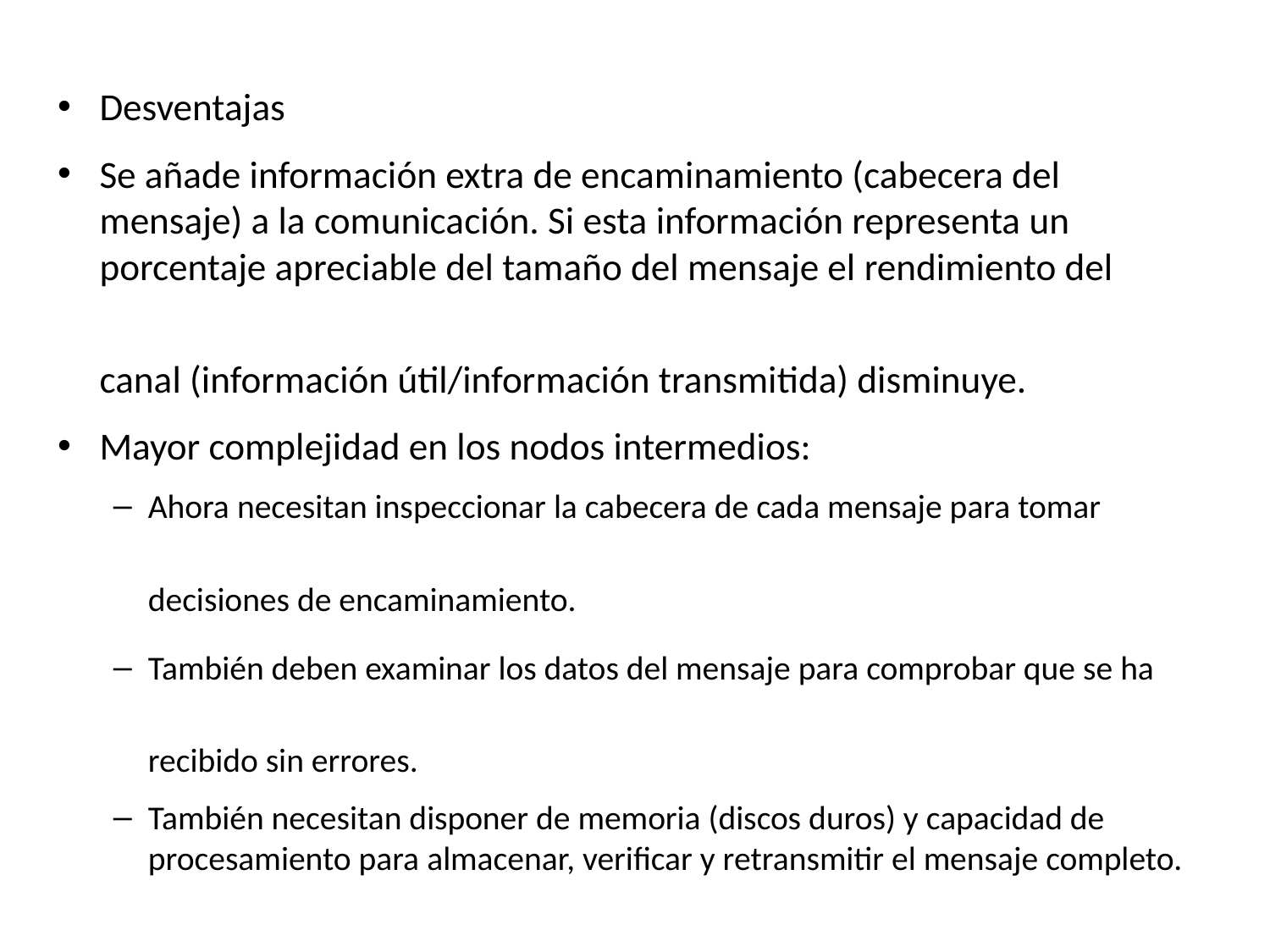

Desventajas
Se añade información extra de encaminamiento (cabecera del mensaje) a la comunicación. Si esta información representa un porcentaje apreciable del tamaño del mensaje el rendimiento del canal (información útil/información transmitida) disminuye.
Mayor complejidad en los nodos intermedios:
Ahora necesitan inspeccionar la cabecera de cada mensaje para tomar decisiones de encaminamiento.
También deben examinar los datos del mensaje para comprobar que se ha recibido sin errores.
También necesitan disponer de memoria (discos duros) y capacidad de procesamiento para almacenar, verificar y retransmitir el mensaje completo.